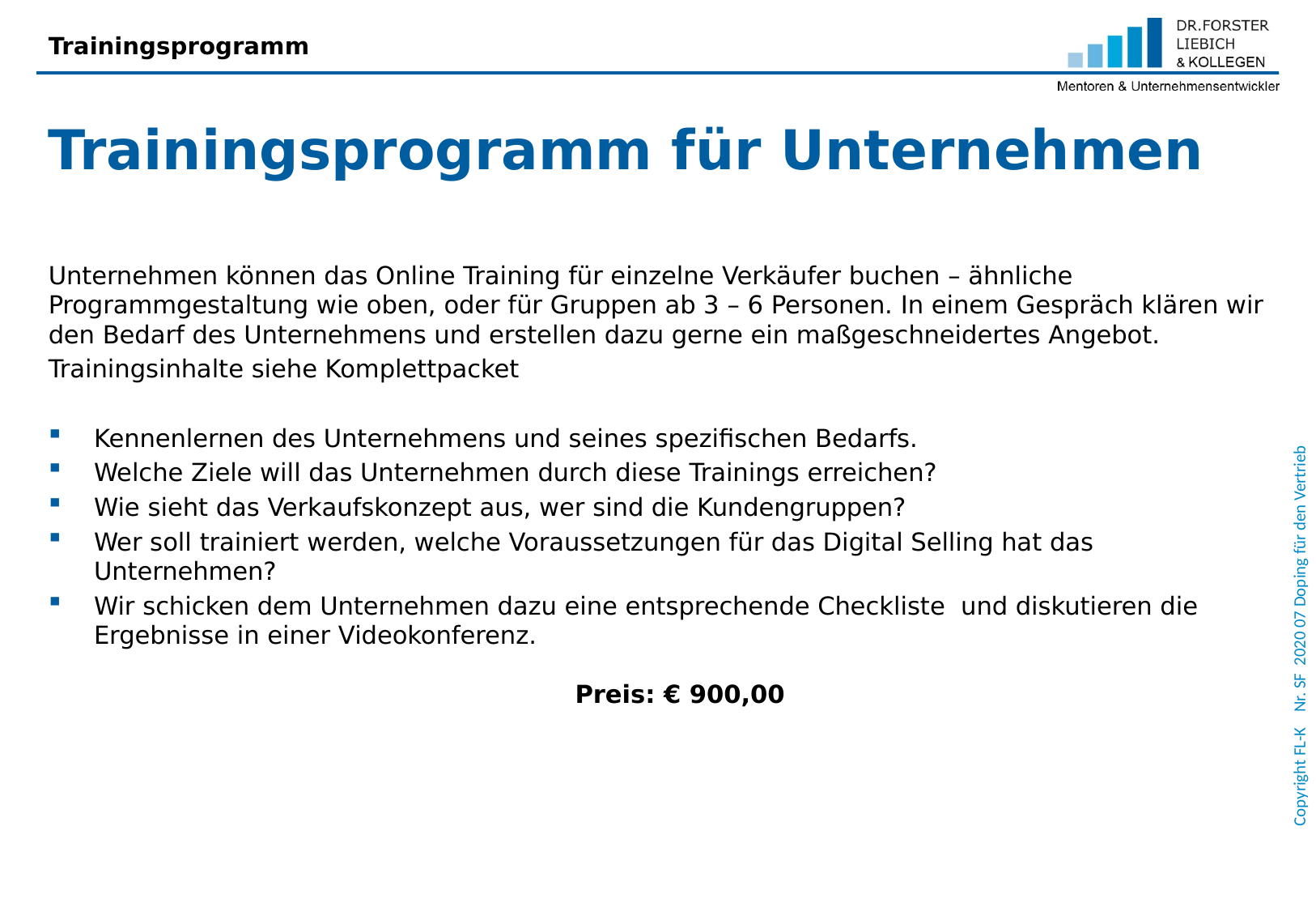

Trainingsprogramm
# Trainingsprogramm für Unternehmen

Unternehmen können das Online Training für einzelne Verkäufer buchen – ähnliche Programmgestaltung wie oben, oder für Gruppen ab 3 – 6 Personen. In einem Gespräch klären wir den Bedarf des Unternehmens und erstellen dazu gerne ein maßgeschneidertes Angebot.
Trainingsinhalte siehe Komplettpacket

Kennenlernen des Unternehmens und seines spezifischen Bedarfs.
Welche Ziele will das Unternehmen durch diese Trainings erreichen?
Wie sieht das Verkaufskonzept aus, wer sind die Kundengruppen?
Wer soll trainiert werden, welche Voraussetzungen für das Digital Selling hat das Unternehmen?
Wir schicken dem Unternehmen dazu eine entsprechende Checkliste  und diskutieren die Ergebnisse in einer Videokonferenz.                                                                                                          					                                                                                                                                     Preis: € 900,00